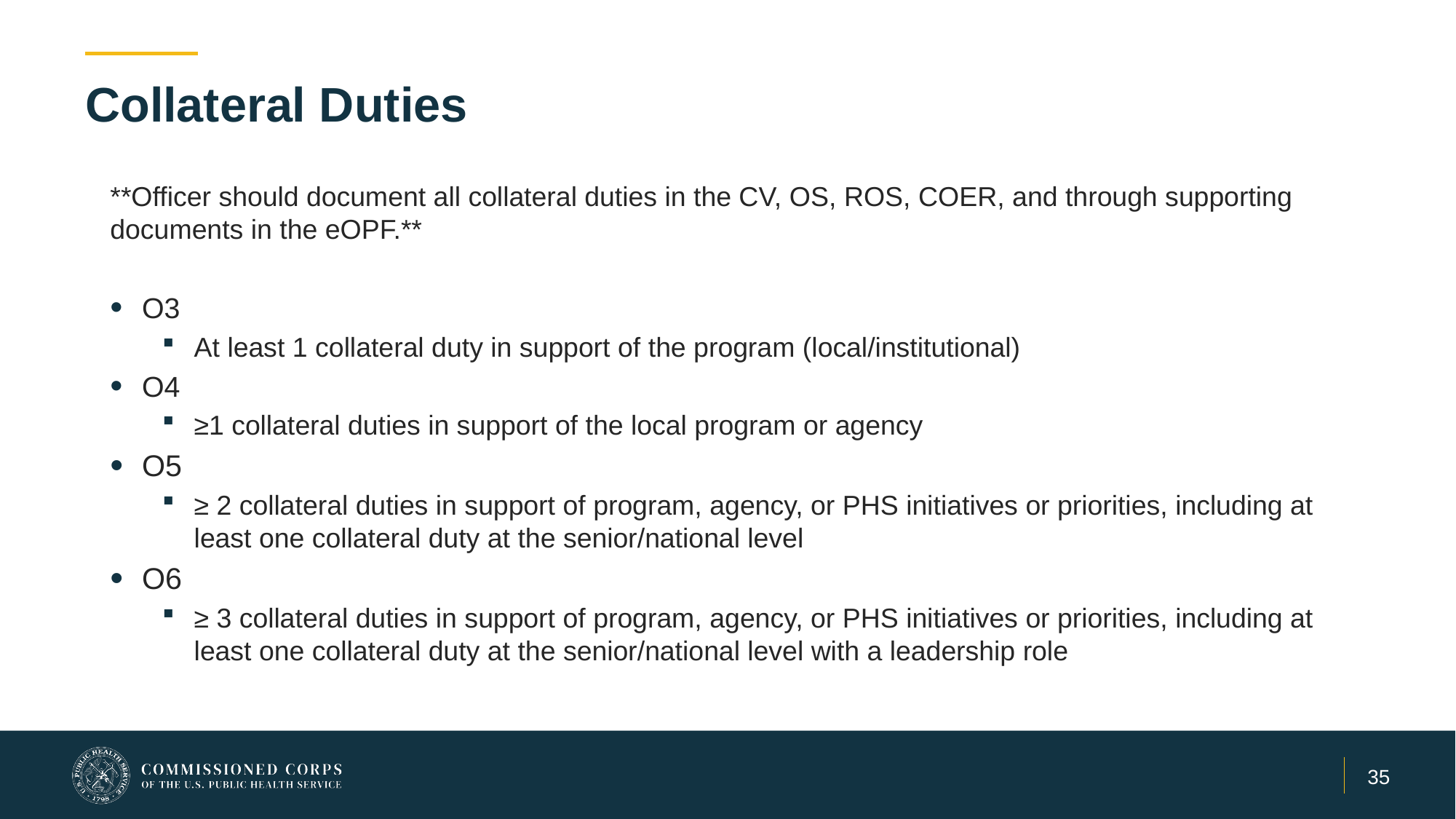

# Collateral Duties
**Officer should document all collateral duties in the CV, OS, ROS, COER, and through supporting documents in the eOPF.**

O3
At least 1 collateral duty in support of the program (local/institutional)
O4
≥1 collateral duties in support of the local program or agency
O5
≥ 2 collateral duties in support of program, agency, or PHS initiatives or priorities, including at least one collateral duty at the senior/national level
O6
≥ 3 collateral duties in support of program, agency, or PHS initiatives or priorities, including at least one collateral duty at the senior/national level with a leadership role